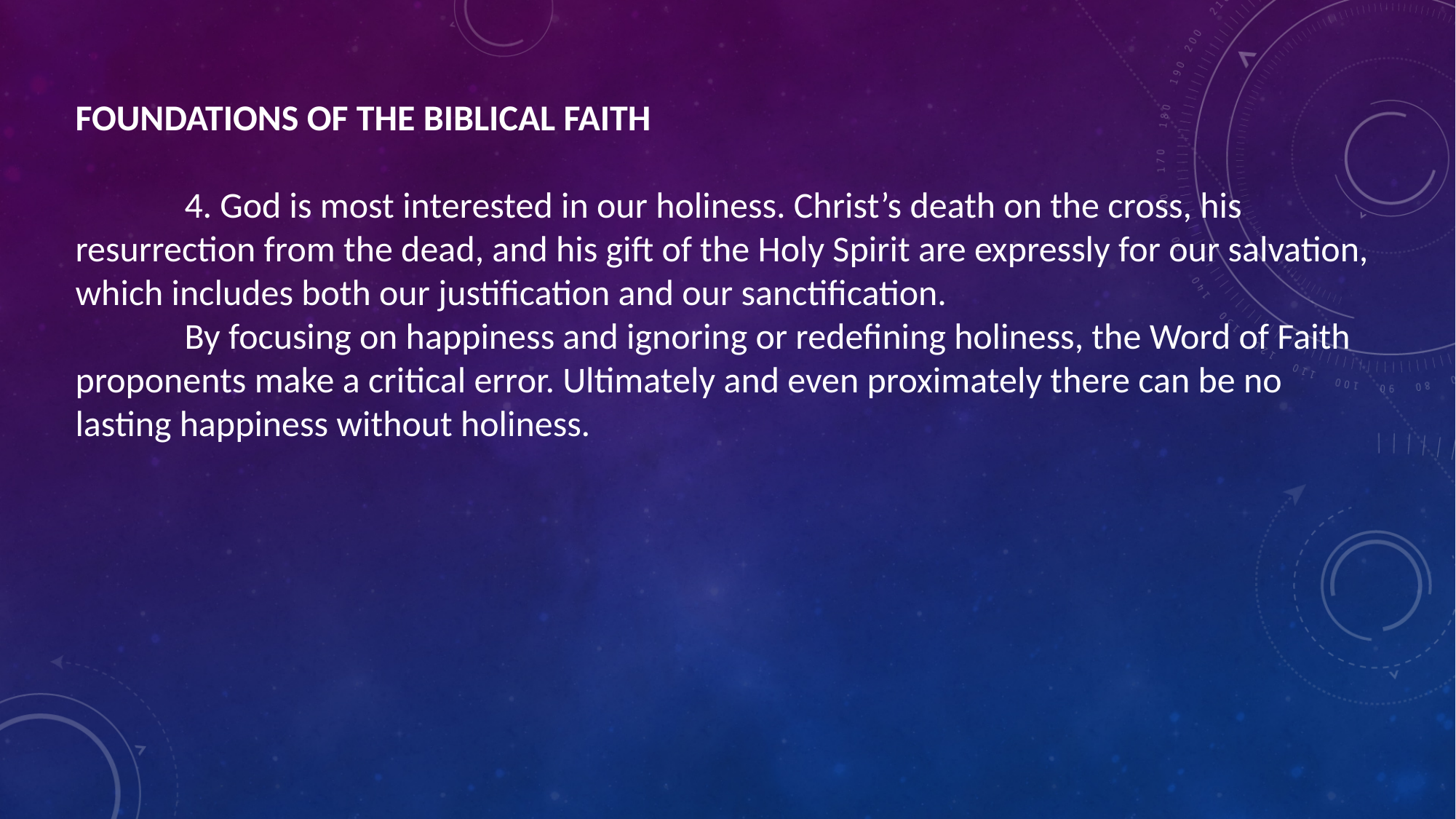

FOUNDATIONS OF THE BIBLICAL FAITH

	4. God is most interested in our holiness. Christ’s death on the cross, his resurrection from the dead, and his gift of the Holy Spirit are expressly for our salvation, which includes both our justification and our sanctification.
	By focusing on happiness and ignoring or redefining holiness, the Word of Faith proponents make a critical error. Ultimately and even proximately there can be no lasting happiness without holiness.